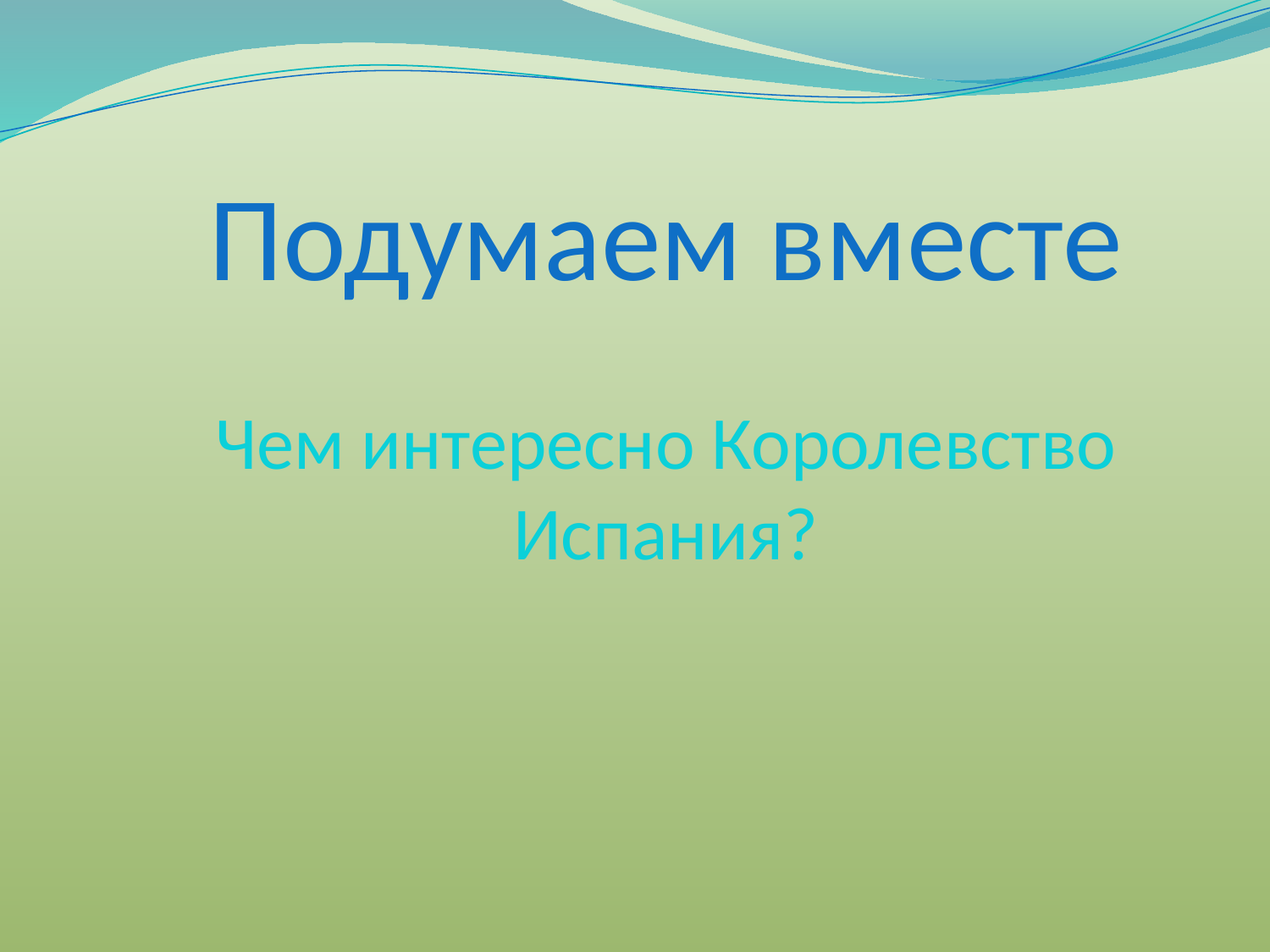

# Подумаем вместе Чем интересно Королевство Испания?